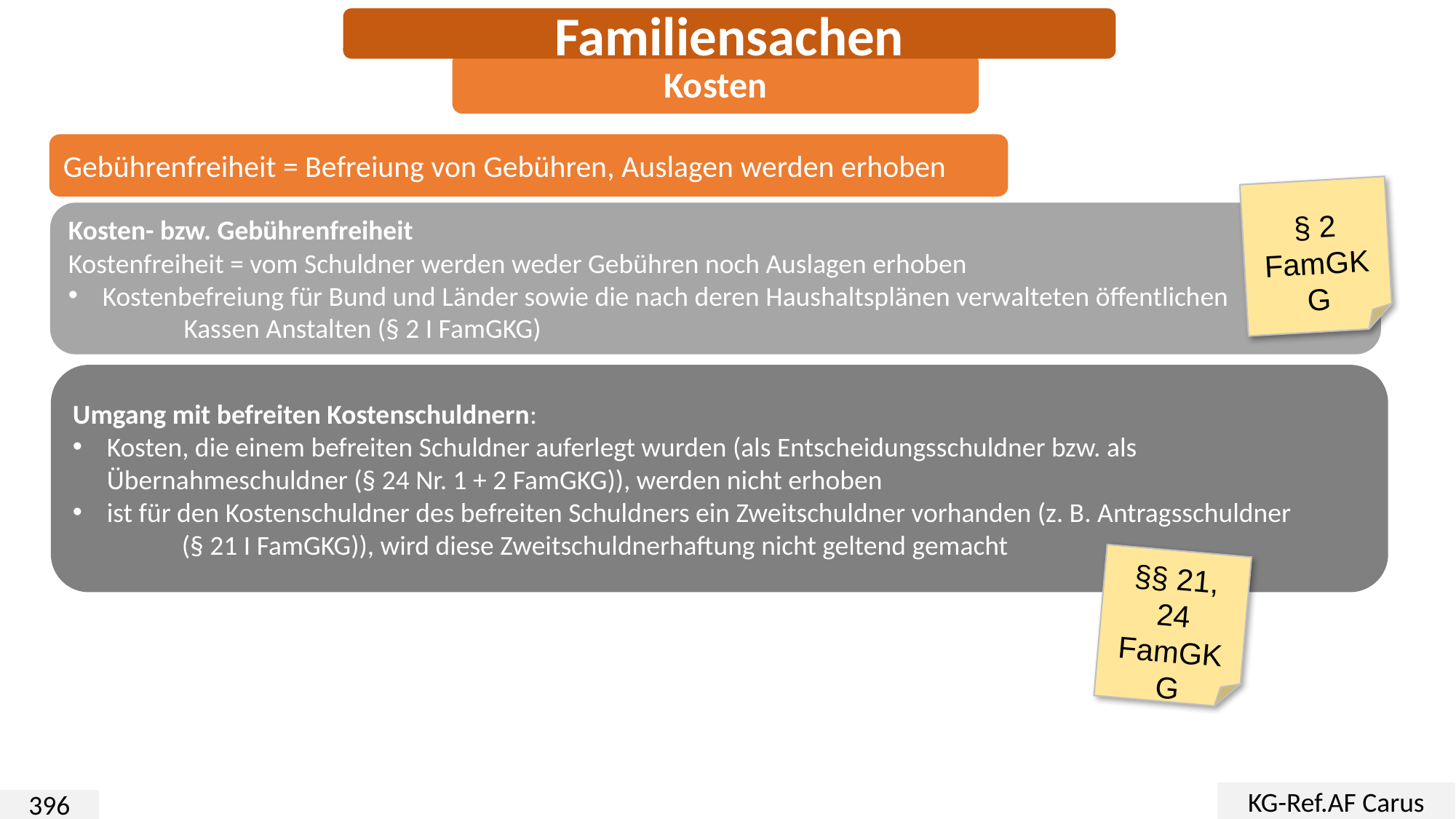

Familiensachen
Kosten
Gebührenfreiheit = Befreiung von Gebühren, Auslagen werden erhoben

§ 2 FamGKG
Kosten- bzw. Gebührenfreiheit
Kostenfreiheit = vom Schuldner werden weder Gebühren noch Auslagen erhoben
Kostenbefreiung für Bund und Länder sowie die nach deren Haushaltsplänen verwalteten öffentlichen
	 Kassen Anstalten (§ 2 I FamGKG)
Umgang mit befreiten Kostenschuldnern:
Kosten, die einem befreiten Schuldner auferlegt wurden (als Entscheidungsschuldner bzw. als Übernahmeschuldner (§ 24 Nr. 1 + 2 FamGKG)), werden nicht erhoben
ist für den Kostenschuldner des befreiten Schuldners ein Zweitschuldner vorhanden (z. B. Antragsschuldner
	(§ 21 I FamGKG)), wird diese Zweitschuldnerhaftung nicht geltend gemacht

§§ 21, 24 FamGKG
KG-Ref.AF Carus
396